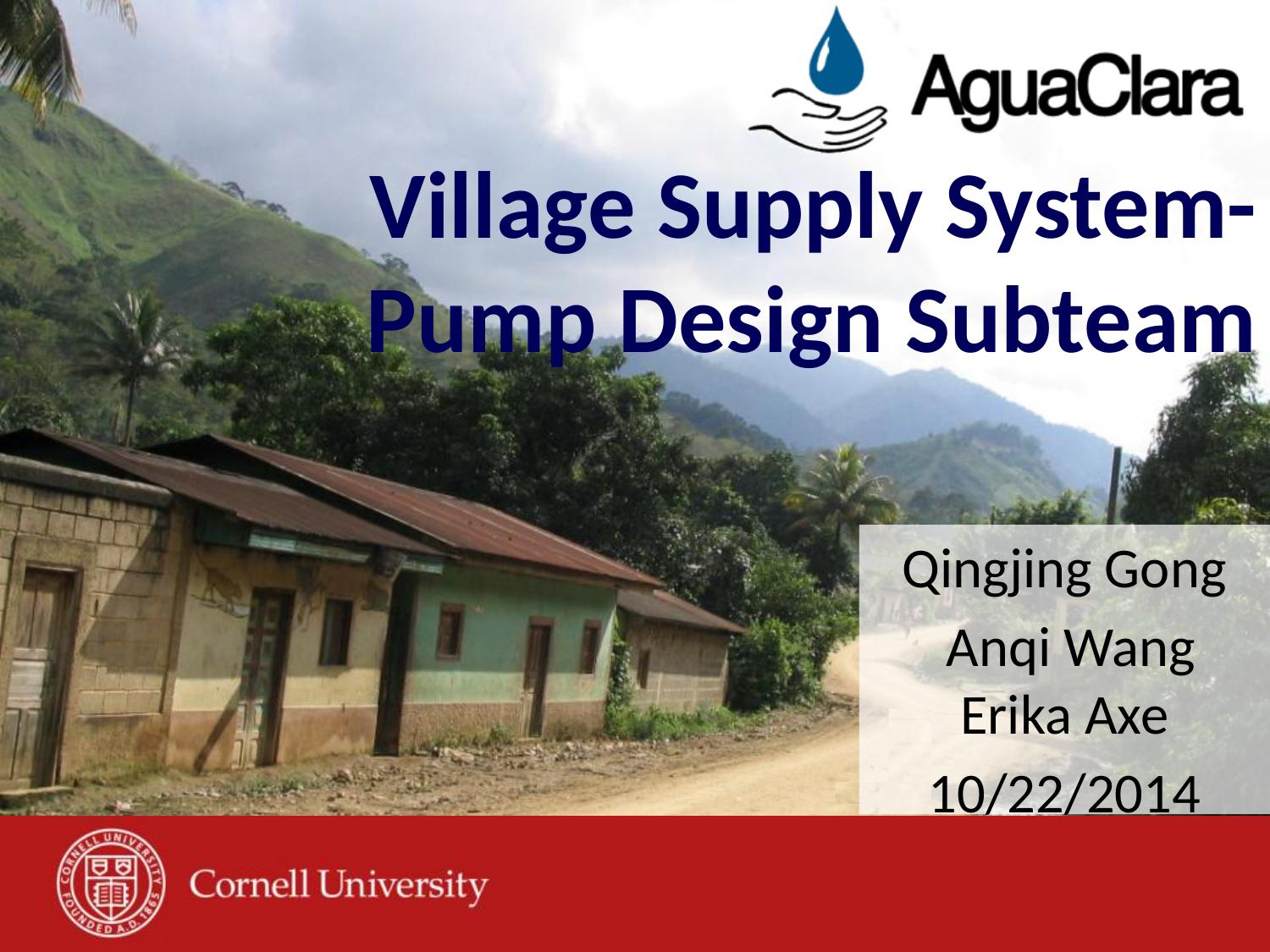

# Village Supply System-Pump Design Subteam
Qingjing Gong
 Anqi Wang Erika Axe
10/22/2014